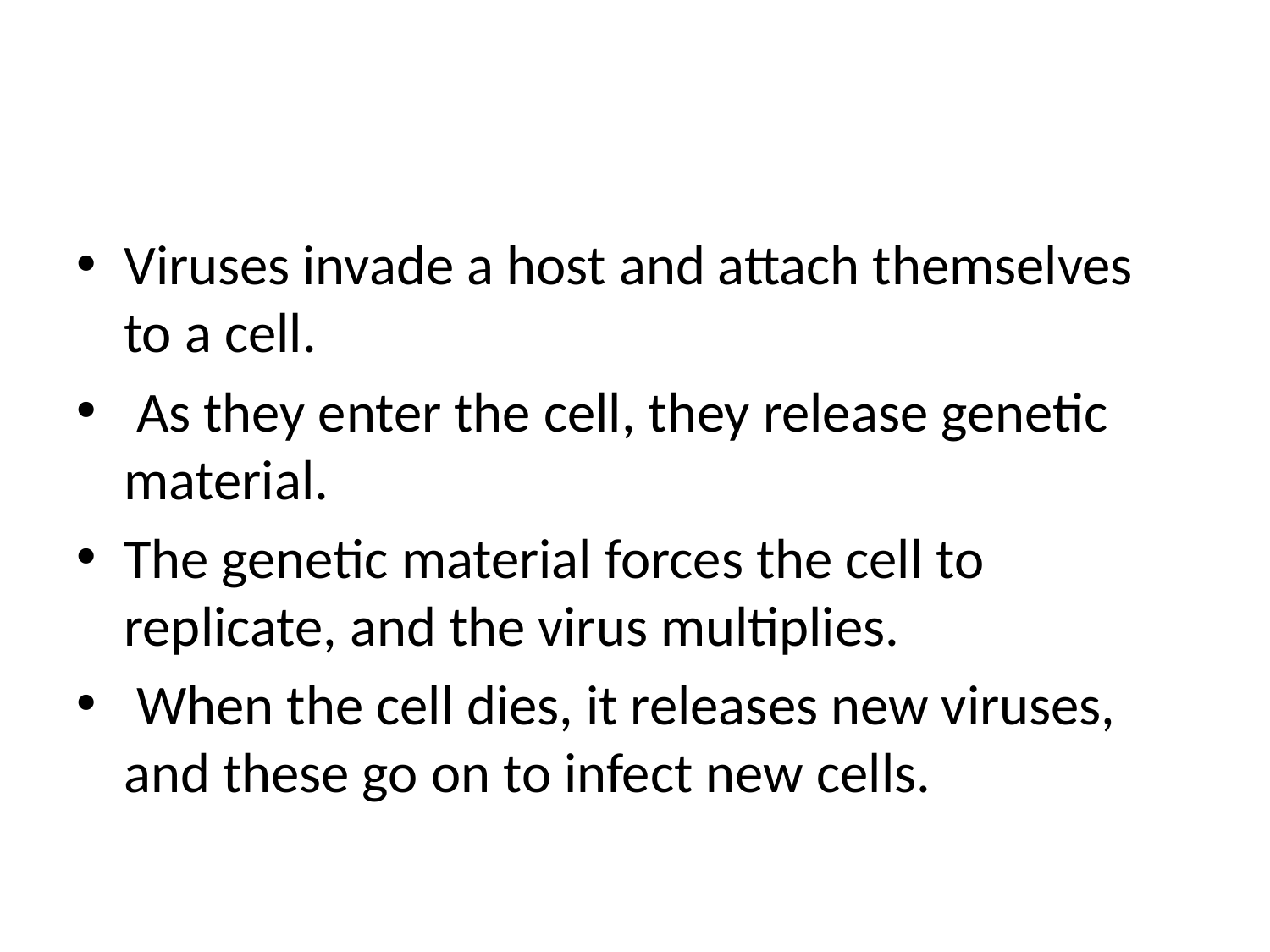

#
Viruses invade a host and attach themselves to a cell.
 As they enter the cell, they release genetic material.
The genetic material forces the cell to replicate, and the virus multiplies.
 When the cell dies, it releases new viruses, and these go on to infect new cells.